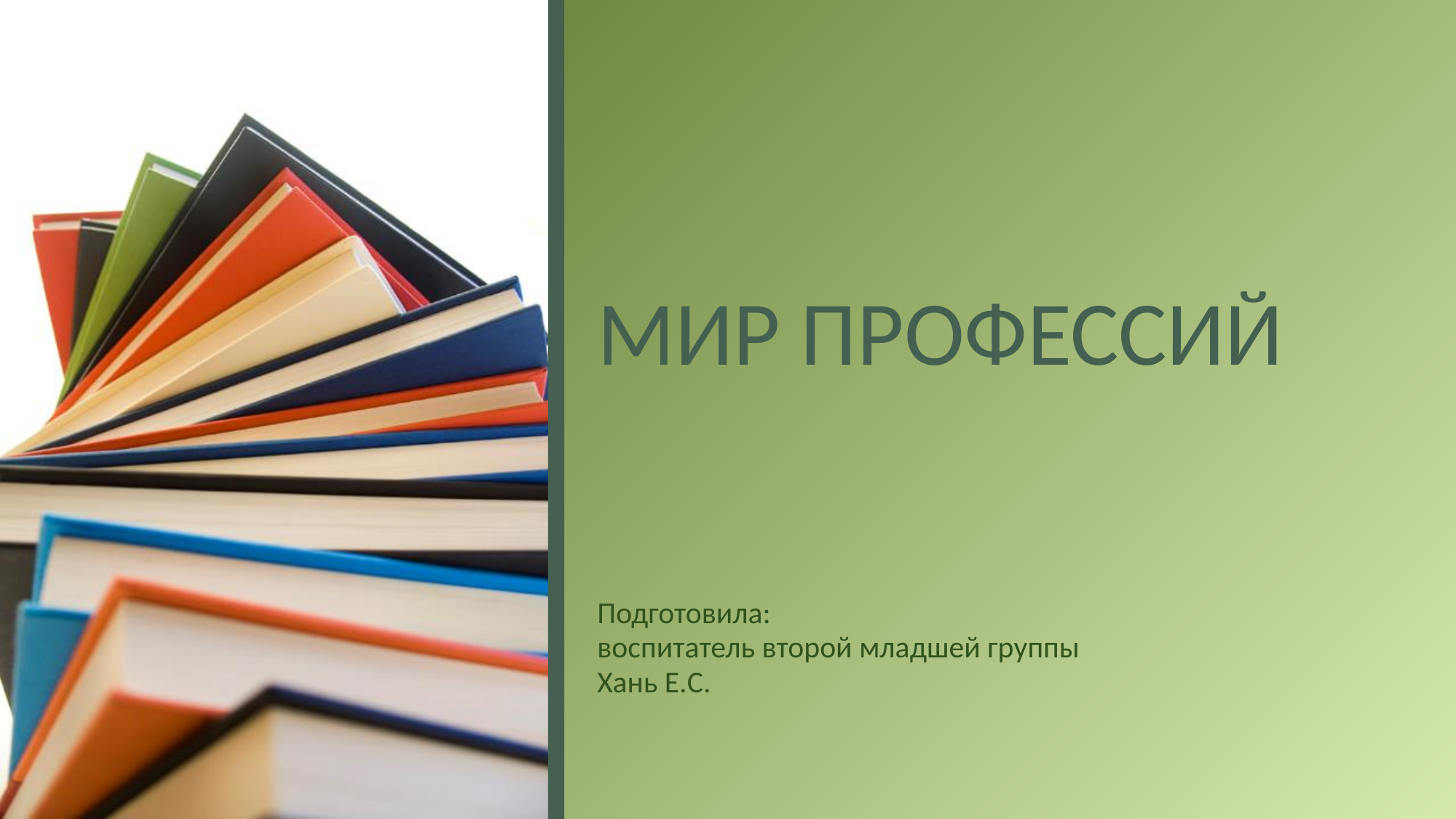

# МИР ПРОФЕССИЙ
Подготовила:
воспитатель второй младшей группы
Хань Е.С.